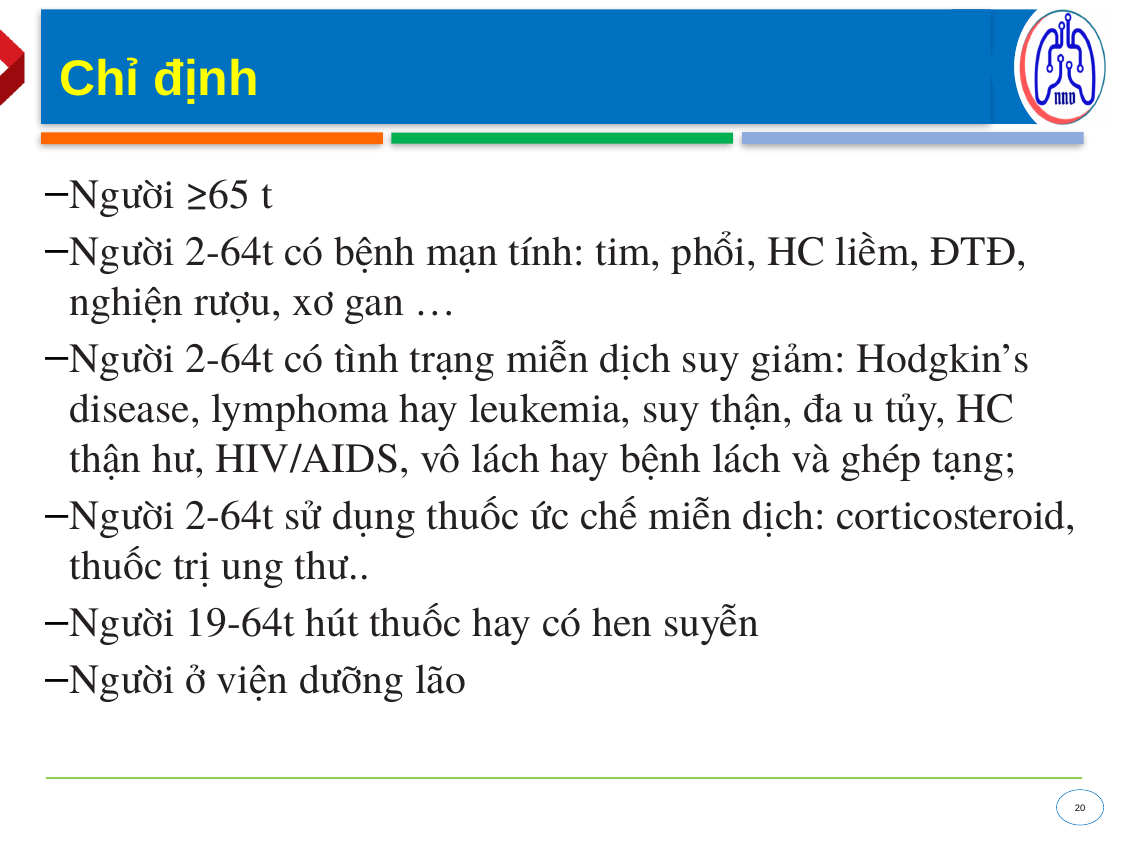

# Chỉ định
Người ≥65 t
Người 2-64t có bệnh mạn tính: tim, phổi, HC liềm, ĐTĐ, nghiện rượu, xơ gan …
Người 2-64t có tình trạng miễn dịch suy giảm: Hodgkin’s disease, lymphoma hay leukemia, suy thận, đa u tủy, HC thận hư, HIV/AIDS, vô lách hay bệnh lách và ghép tạng;
Người 2-64t sử dụng thuốc ức chế miễn dịch: corticosteroid, thuốc trị ung thư..
Người 19-64t hút thuốc hay có hen suyễn
Người ở viện dưỡng lão